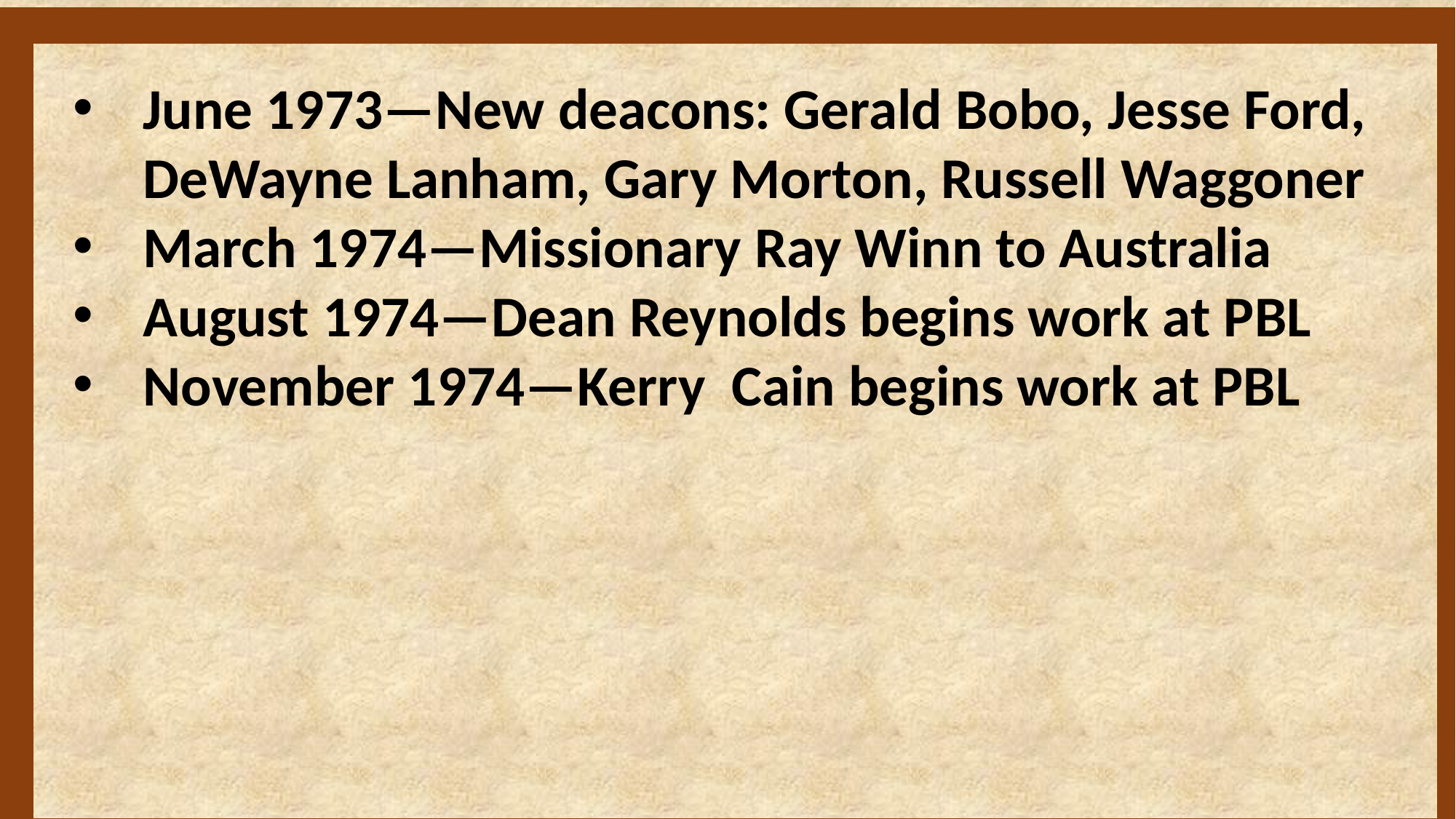

June 1973—New deacons: Gerald Bobo, Jesse Ford, DeWayne Lanham, Gary Morton, Russell Waggoner
March 1974—Missionary Ray Winn to Australia
August 1974—Dean Reynolds begins work at PBL
November 1974—Kerry  Cain begins work at PBL